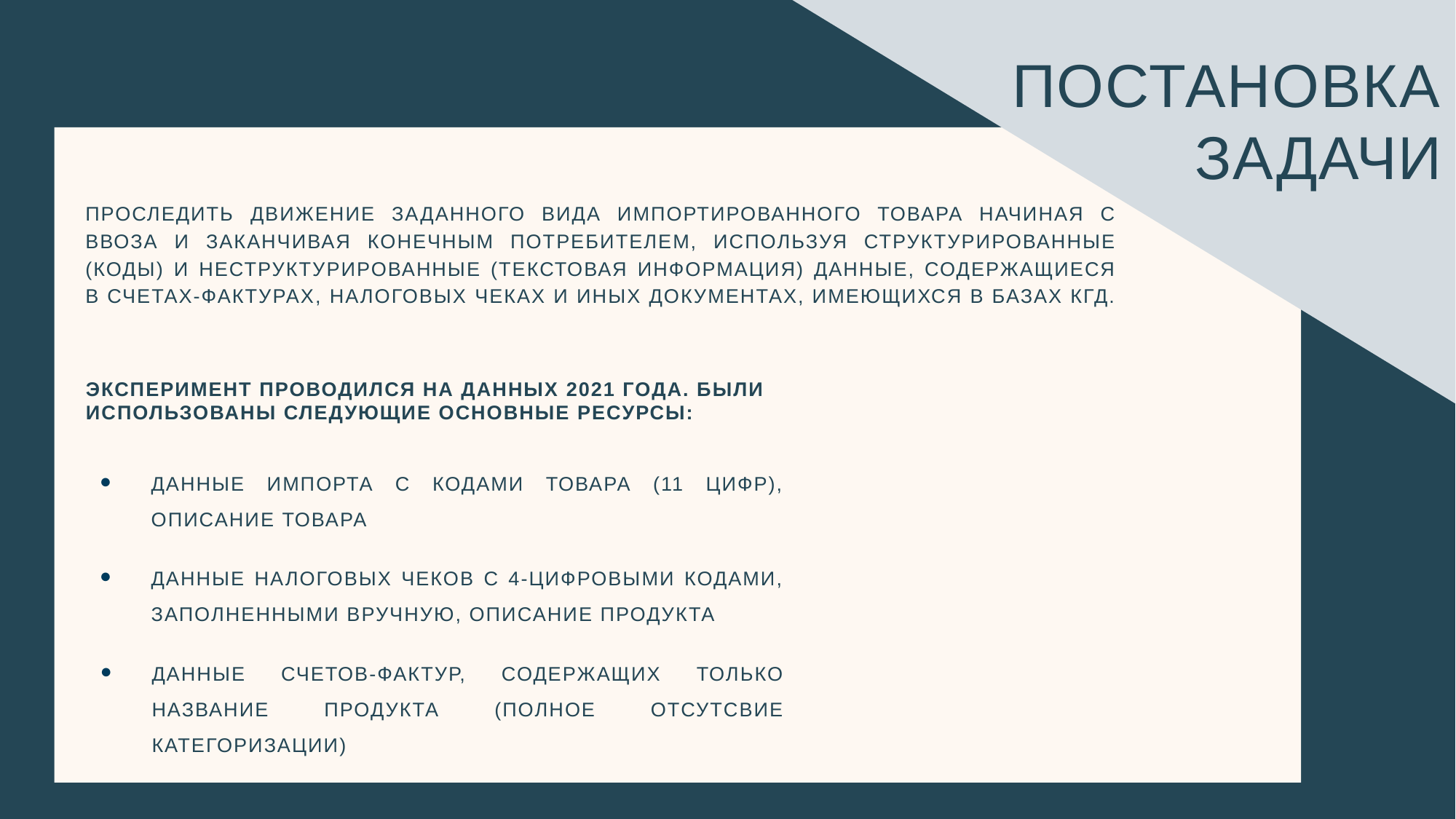

Постановка задачи

Проследить движение заданного вида импортированного товара начиная с ввоза и заканчивая конечным потребителем, используя структурированные (коды) и неструктурированные (текстовая информация) данные, содержащиеся в счетах-фактурах, налоговых чеках и иных документах, имеющихся в базах КГД.
Эксперимент проводился на данных 2021 года. Были использованы следующие основные ресурсы:
Данные импорта с кодами товара (11 цифр), описание товара
Данные налоговых чеков с 4-цифровыми кодами, заполненными вручную, описание продукта
Данные счетов-фактур, содержащих только название продукта (полное отсутсвие категоризации)